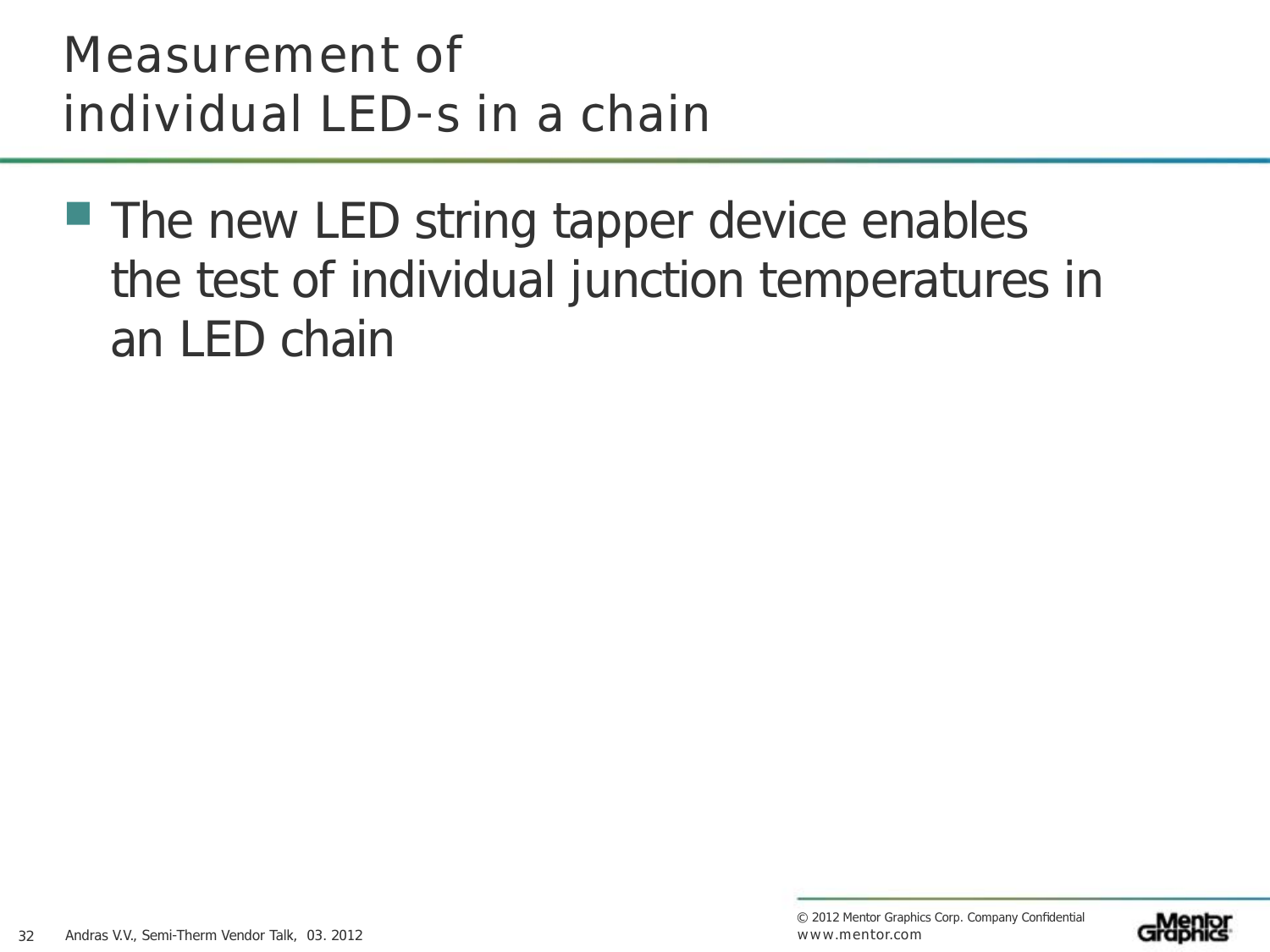

# Measurement of individual LED-s in a chain
The new LED string tapper device enables the test of individual junction temperatures in an LED chain

32
Andras V.V., Semi-Therm Vendor Talk,  03. 2012